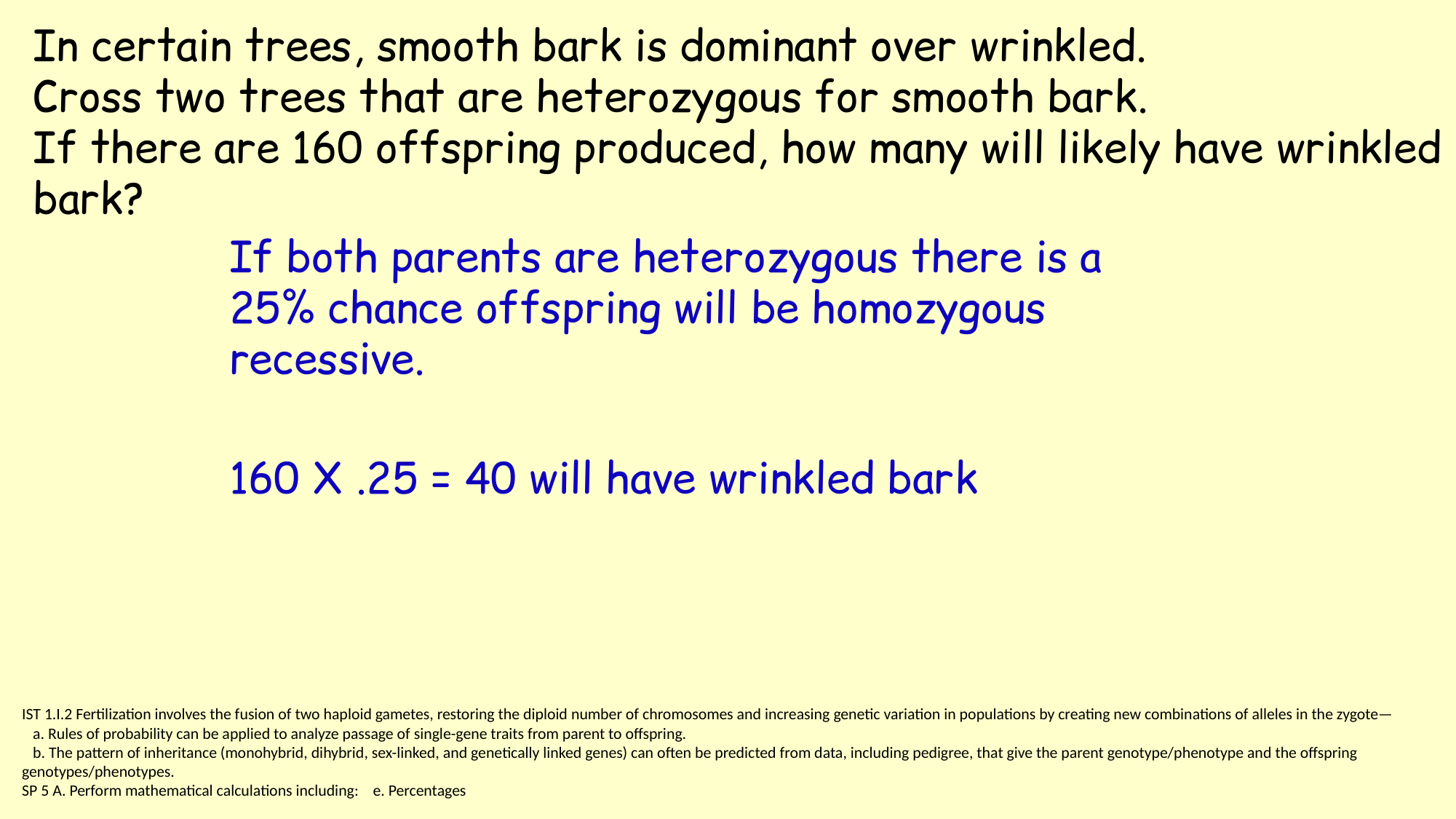

In certain trees, smooth bark is dominant over wrinkled.
Cross two trees that are heterozygous for smooth bark.
If there are 160 offspring produced, how many will likely have wrinkled bark?

If both parents are heterozygous there is a 25% chance offspring will be homozygous recessive.

160 X .25 = 40 will have wrinkled bark
IST 1.I.2 Fertilization involves the fusion of two haploid gametes, restoring the diploid number of chromosomes and increasing genetic variation in populations by creating new combinations of alleles in the zygote—
   a. Rules of probability can be applied to analyze passage of single-gene traits from parent to offspring.
   b. The pattern of inheritance (monohybrid, dihybrid, sex-linked, and genetically linked genes) can often be predicted from data, including pedigree, that give the parent genotype/phenotype and the offspring genotypes/phenotypes.
SP 5 A. Perform mathematical calculations including:    e. Percentages